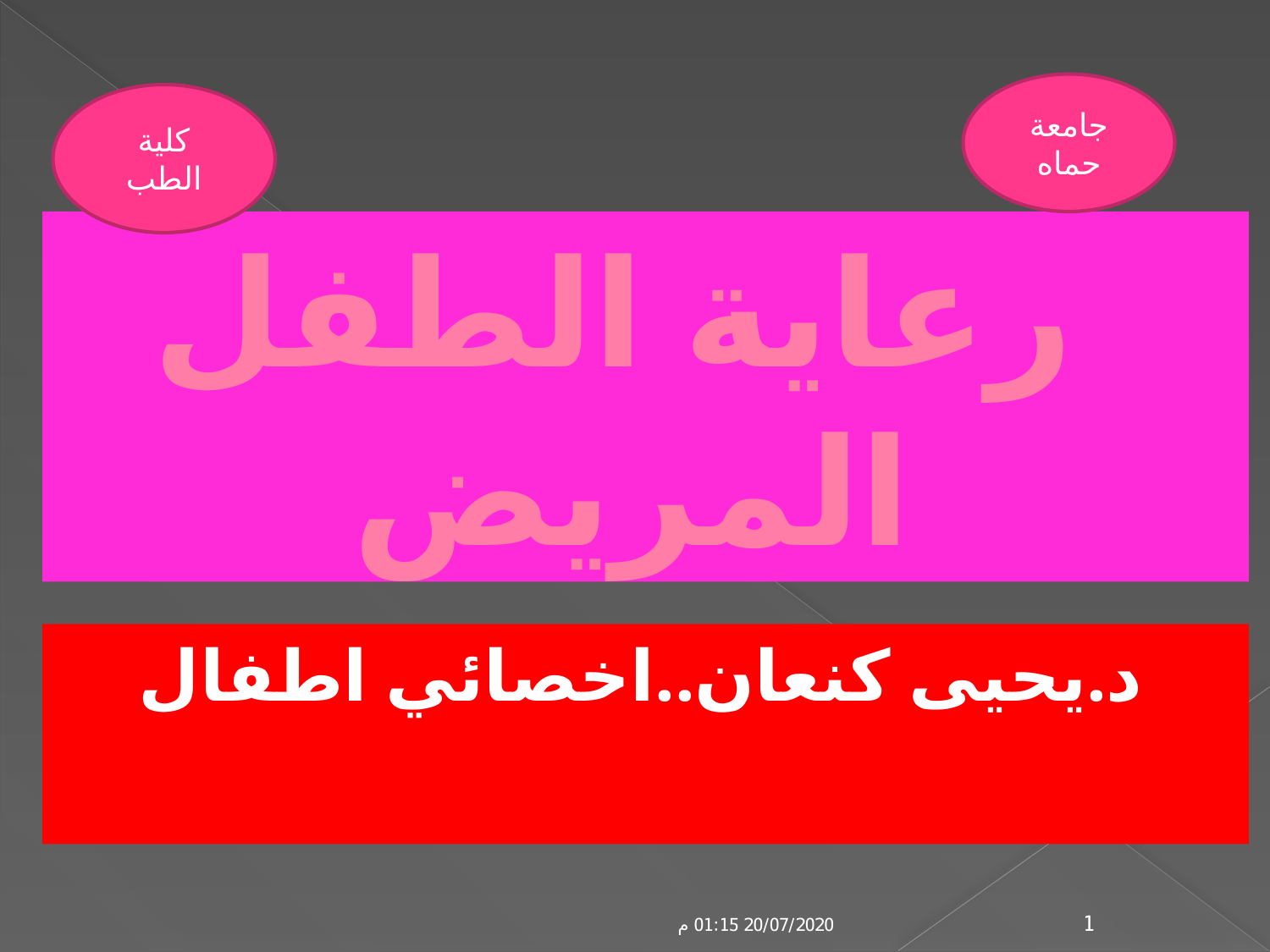

جامعة حماه
كلية الطب
# رعاية الطفل المريض
د.يحيى كنعان..اخصائي اطفال
20/07/2020 01:15 م
1